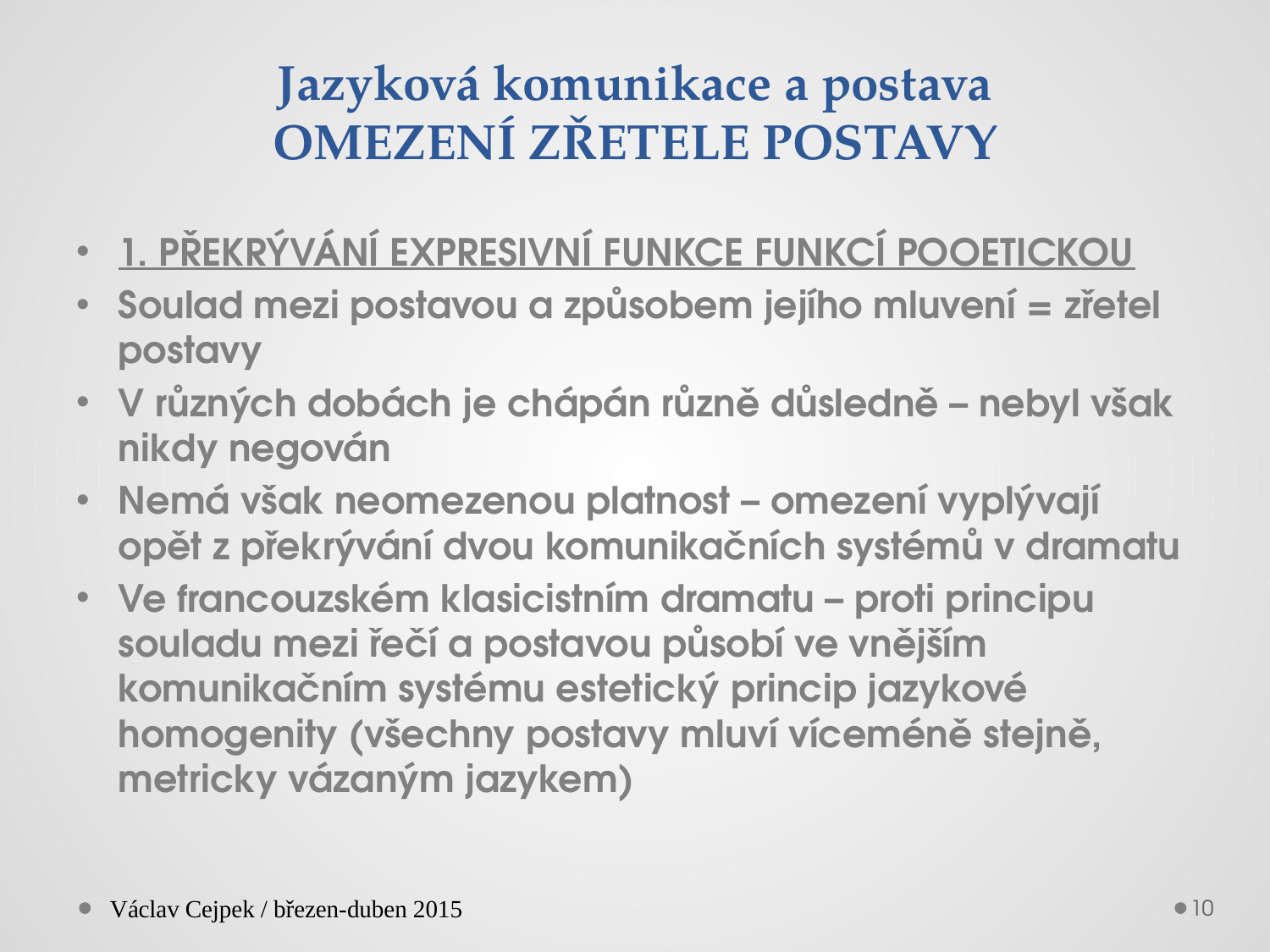

# Jazyková komunikace a postava OMEZENÍ ZŘETELE POSTAVY
1. PŘEKRÝVÁNÍ EXPRESIVNÍ FUNKCE FUNKCÍ POOETICKOU
Soulad mezi postavou a způsobem jejího mluvení = zřetel postavy
V různých dobách je chápán různě důsledně – nebyl však nikdy negován
Nemá však neomezenou platnost – omezení vyplývají opět z překrývání dvou komunikačních systémů v dramatu
Ve francouzském klasicistním dramatu – proti principu souladu mezi řečí a postavou působí ve vnějším komunikačním systému estetický princip jazykové homogenity (všechny postavy mluví víceméně stejně, metricky vázaným jazykem)

Václav Cejpek / březen-duben 2015
10